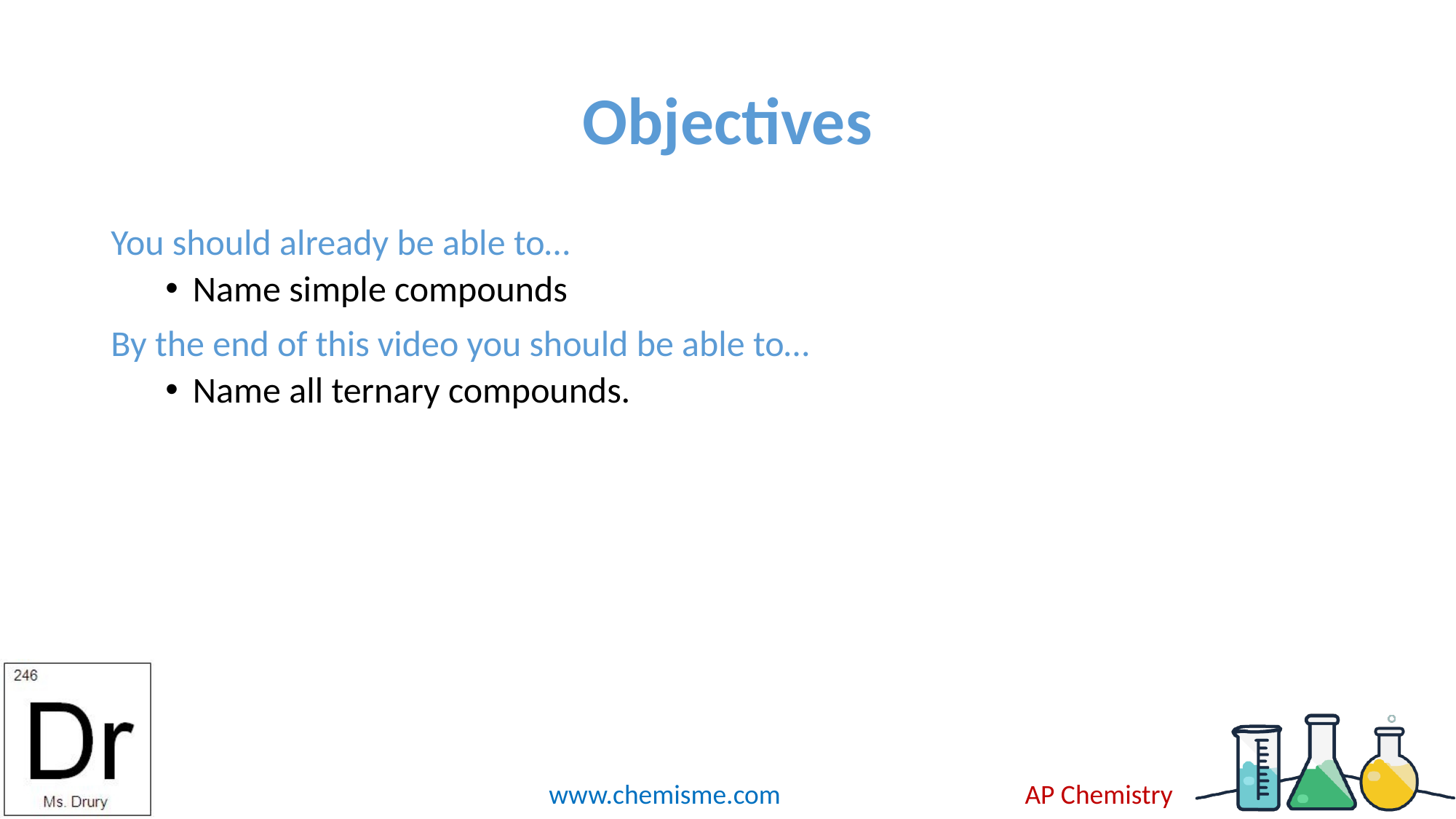

# Objectives
You should already be able to…
Name simple compounds
By the end of this video you should be able to…
Name all ternary compounds.